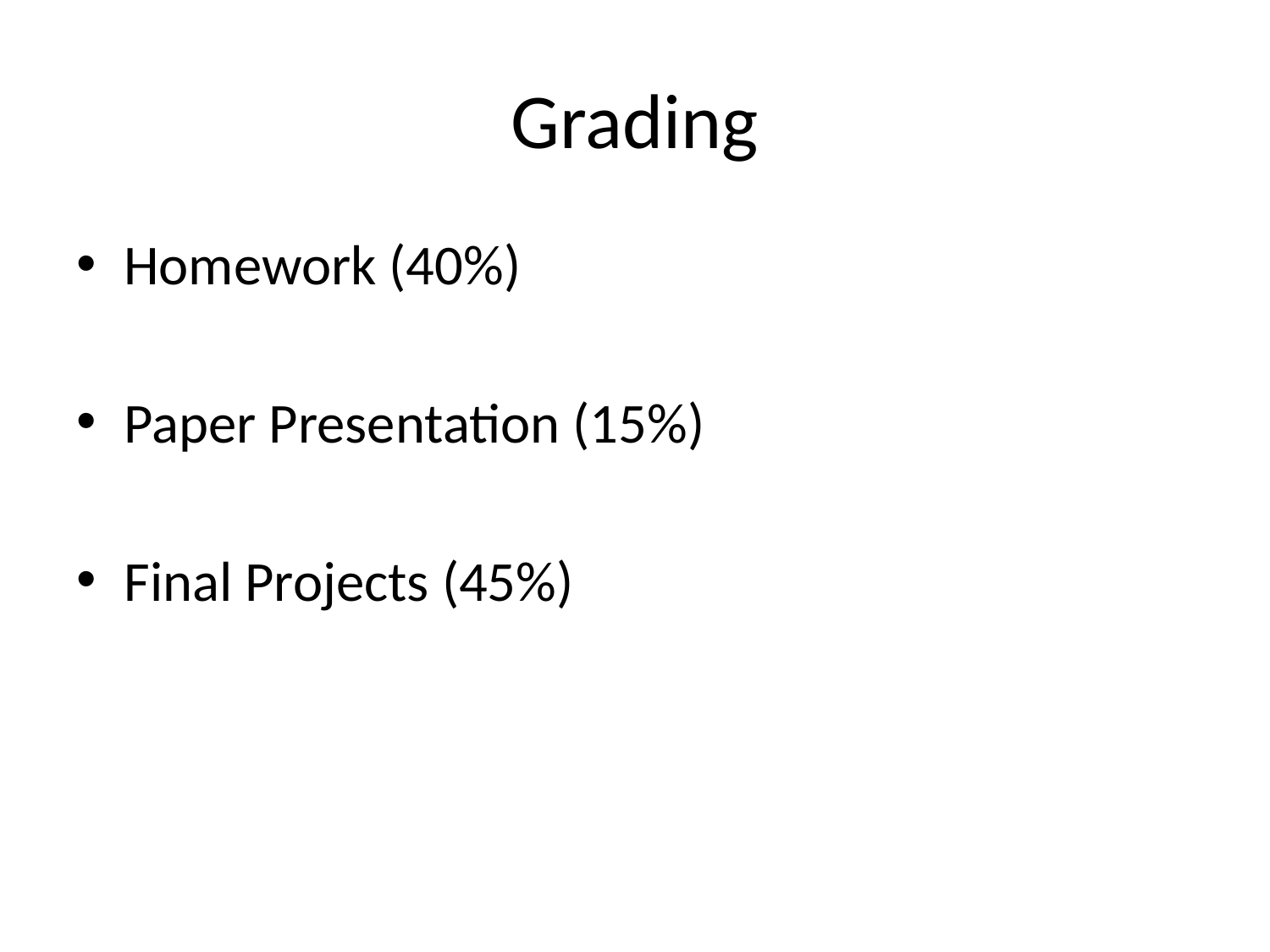

# Grading
Homework (40%)

Paper Presentation (15%)

Final Projects (45%)